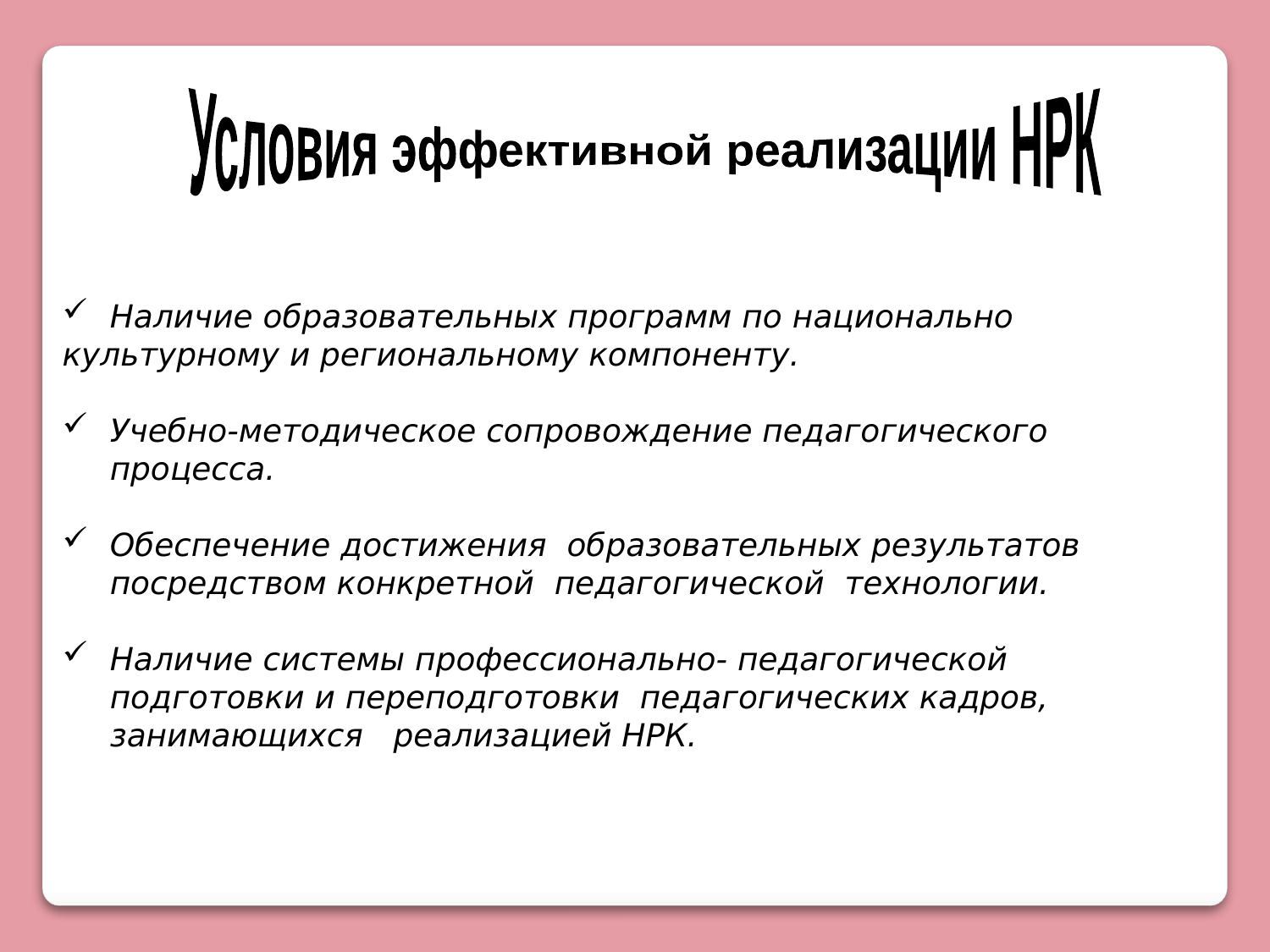

Условия эффективной реализации НРК
Наличие образовательных программ по национально
культурному и региональному компоненту.

Учебно-методическое сопровождение педагогического процесса.

Обеспечение достижения  образовательных результатов  посредством конкретной  педагогической  технологии.

Наличие системы профессионально- педагогической  подготовки и переподготовки  педагогических кадров, занимающихся   реализацией НРК.